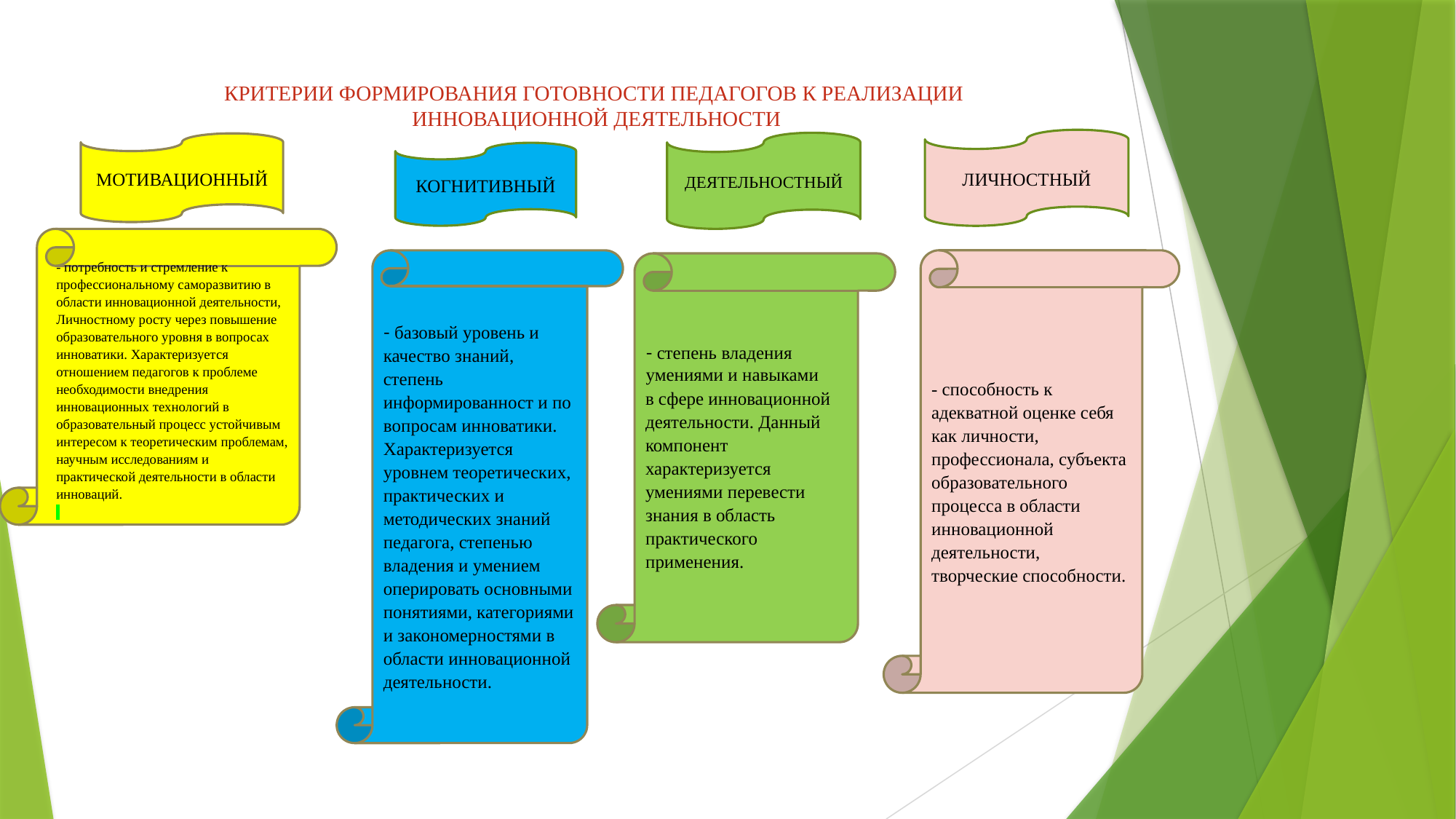

# КРИТЕРИИ ФОРМИРОВАНИЯ ГОТОВНОСТИ ПЕДАГОГОВ К РЕАЛИЗАЦИИ ИННОВАЦИОННОЙ ДЕЯТЕЛЬНОСТИ
ЛИЧНОСТНЫЙ
ДЕЯТЕЛЬНОСТНЫЙ
МОТИВАЦИОННЫЙ
КОГНИТИВНЫЙ

- потребность и стремление к профессиональному саморазвитию в области инновационной деятельности, Личностному росту через повышение образовательного уровня в вопросах инноватики. Характеризуется отношением педагогов к проблеме необходимости внедрения инновационных технологий в образовательный процесс устойчивым интересом к теоретическим проблемам, научным исследованиям и практической деятельности в области инноваций.

- базовый уровень и качество знаний, степень информированност и по вопросам инноватики. Характеризуется уровнем теоретических, практических и методических знаний педагога, степенью владения и умением оперировать основными понятиями, категориями и закономерностями в области инновационной деятельности.
- способность к адекватной оценке себя как личности, профессионала, субъекта образовательного процесса в области инновационной деятельности, творческие способности.
- степень владения умениями и навыками
в сфере инновационной деятельности. Данный компонент характеризуется умениями перевести знания в область практического применения.